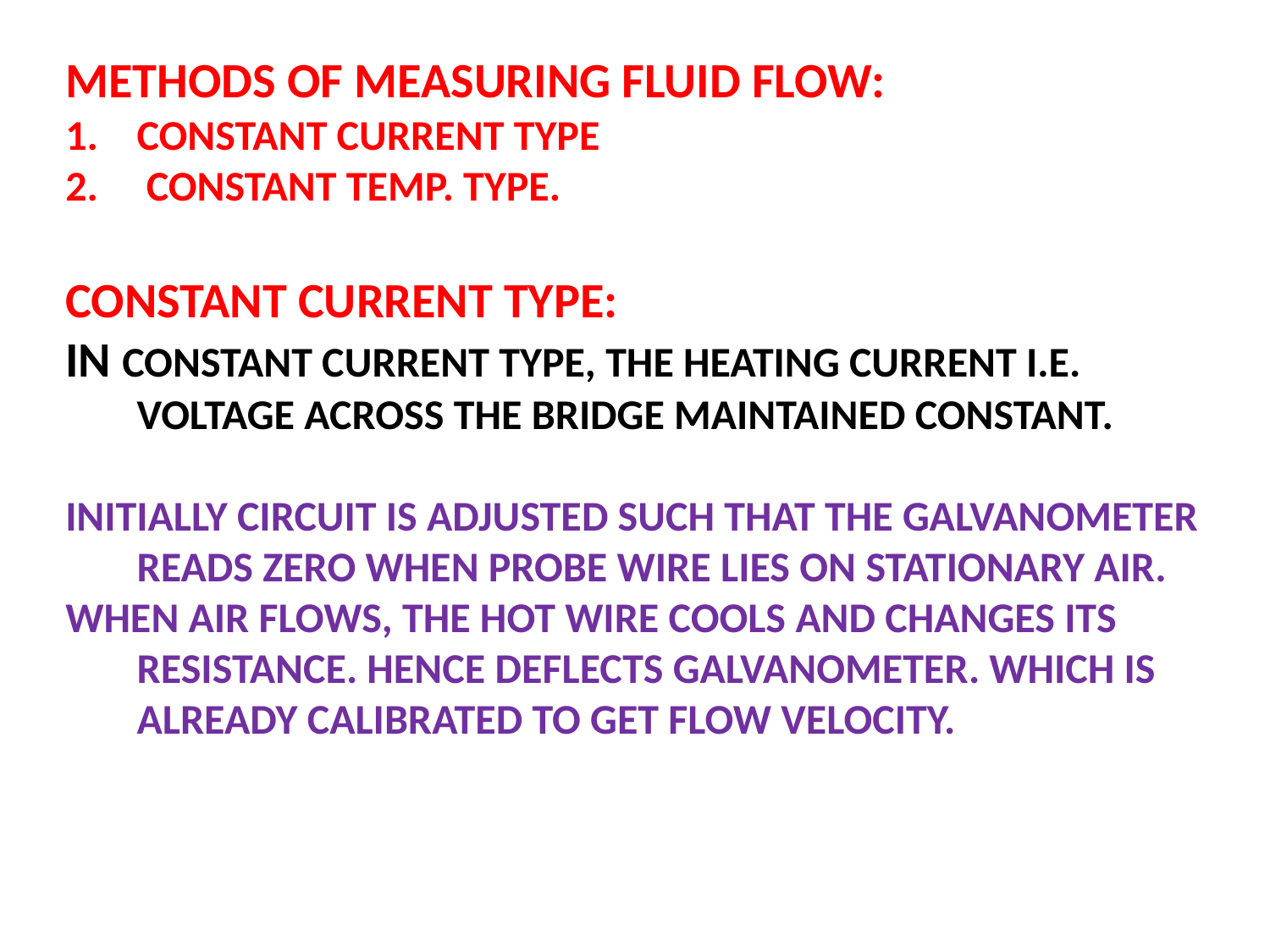

METHODS OF MEASURING FLUID FLOW:
CONSTANT CURRENT TYPE
 CONSTANT TEMP. TYPE.

CONSTANT CURRENT TYPE:
IN CONSTANT CURRENT TYPE, THE HEATING CURRENT I.E. VOLTAGE ACROSS THE BRIDGE MAINTAINED CONSTANT.

INITIALLY CIRCUIT IS ADJUSTED SUCH THAT THE GALVANOMETER READS ZERO WHEN PROBE WIRE LIES ON STATIONARY AIR.
WHEN AIR FLOWS, THE HOT WIRE COOLS AND CHANGES ITS RESISTANCE. HENCE DEFLECTS GALVANOMETER. WHICH IS ALREADY CALIBRATED TO GET FLOW VELOCITY.